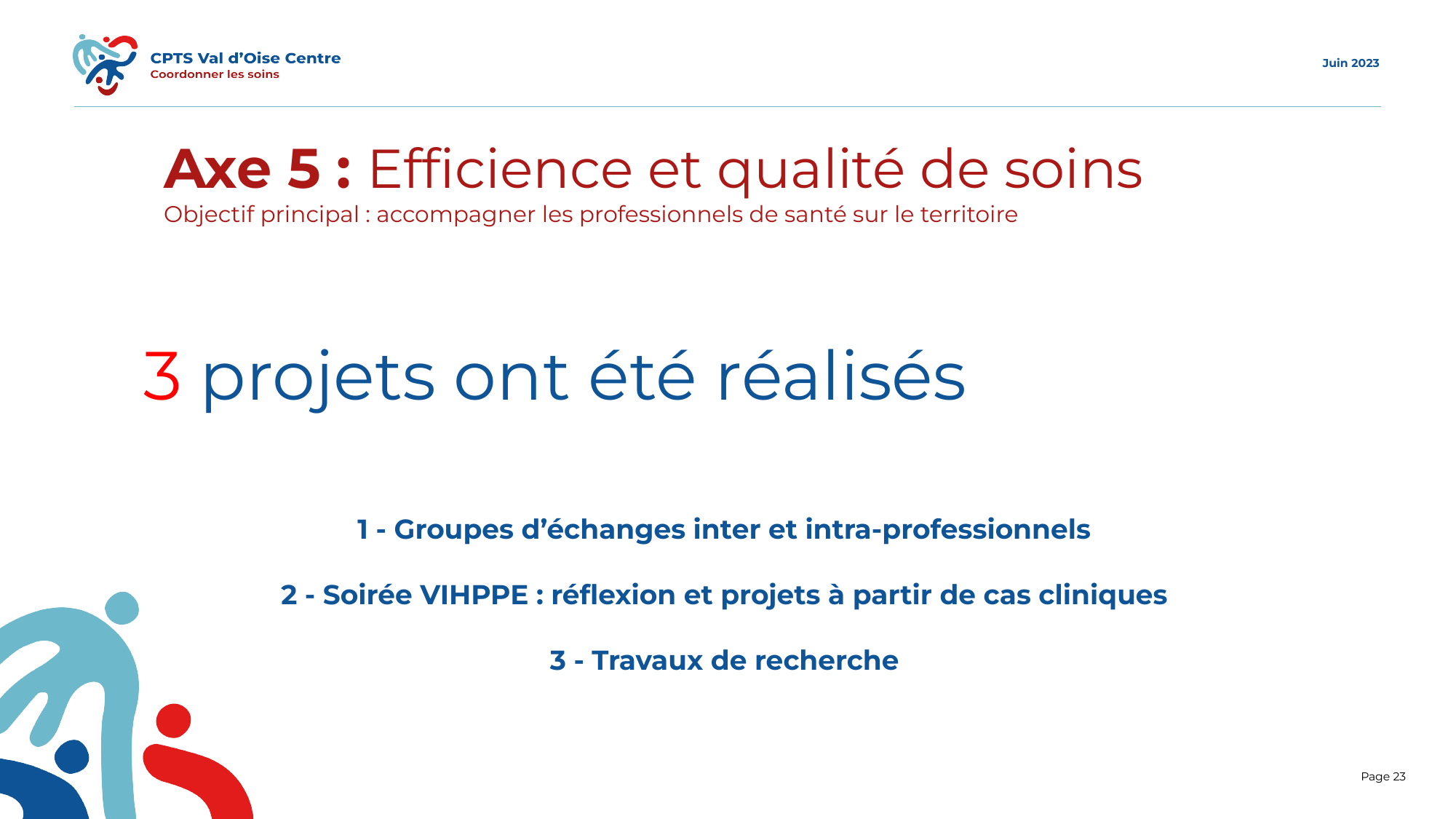

Axe 5 : Efficience et qualité de soins
Objectif principal : accompagner les professionnels de santé sur le territoire

3 projets ont été réalisés

1 - Groupes d’échanges inter et intra-professionnels

2 - Soirée VIHPPE : réflexion et projets à partir de cas cliniques

3 - Travaux de recherche